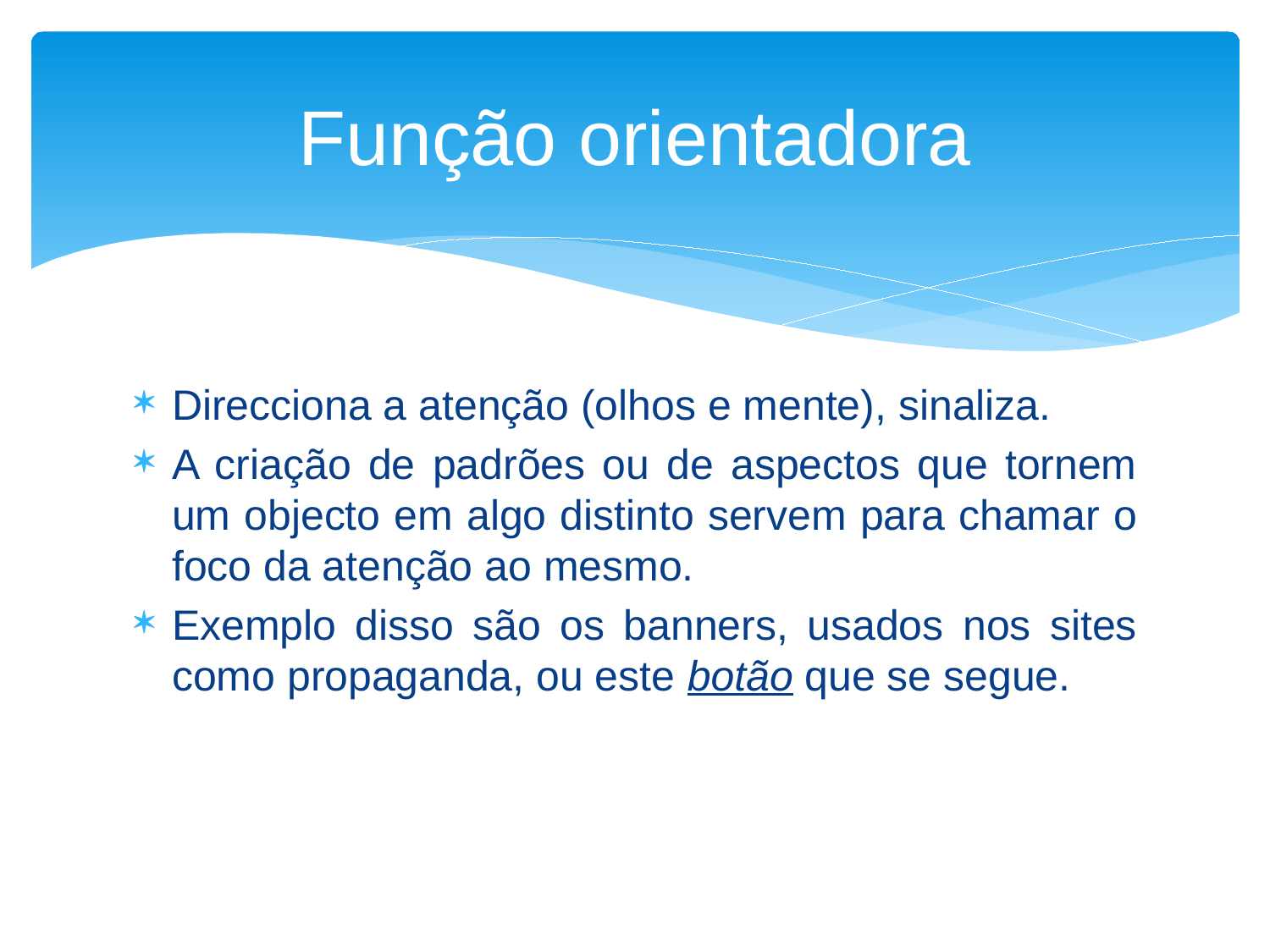

# Função orientadora
Direcciona a atenção (olhos e mente), sinaliza.
A criação de padrões ou de aspectos que tornem um objecto em algo distinto servem para chamar o foco da atenção ao mesmo.
Exemplo disso são os banners, usados nos sites como propaganda, ou este botão que se segue.